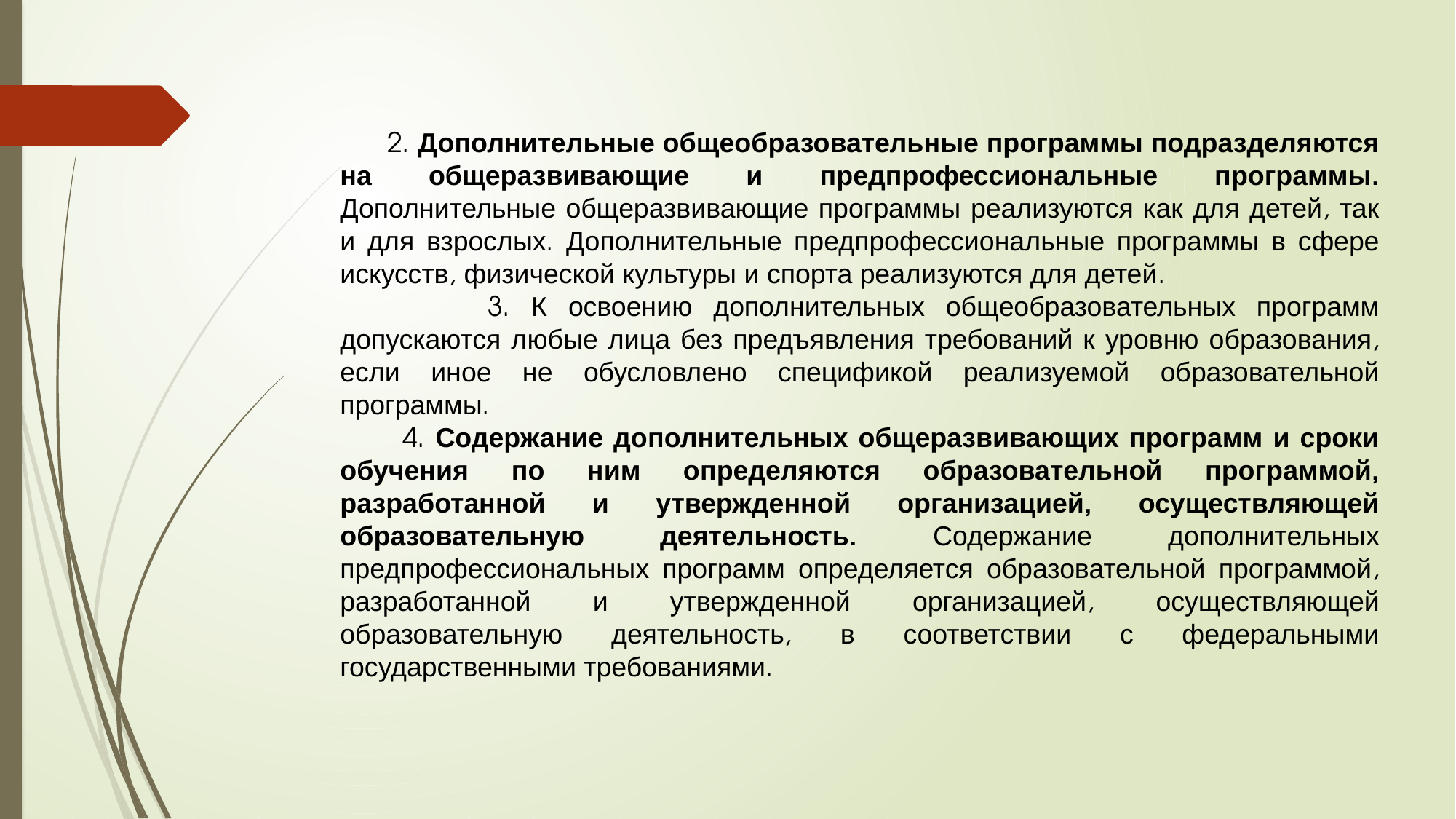

2. Дополнительные общеобразовательные программы подразделяются на общеразвивающие и предпрофессиональные программы. Дополнительные общеразвивающие программы реализуются как для детей, так и для взрослых. Дополнительные предпрофессиональные программы в сфере искусств, физической культуры и спорта реализуются для детей.
       3. К освоению дополнительных общеобразовательных программ допускаются любые лица без предъявления требований к уровню образования, если иное не обусловлено спецификой реализуемой образовательной программы.
      4. Содержание дополнительных общеразвивающих программ и сроки обучения по ним определяются образовательной программой, разработанной и утвержденной организацией, осуществляющей образовательную деятельность. Содержание дополнительных предпрофессиональных программ определяется образовательной программой, разработанной и утвержденной организацией, осуществляющей образовательную деятельность, в соответствии с федеральными государственными требованиями.